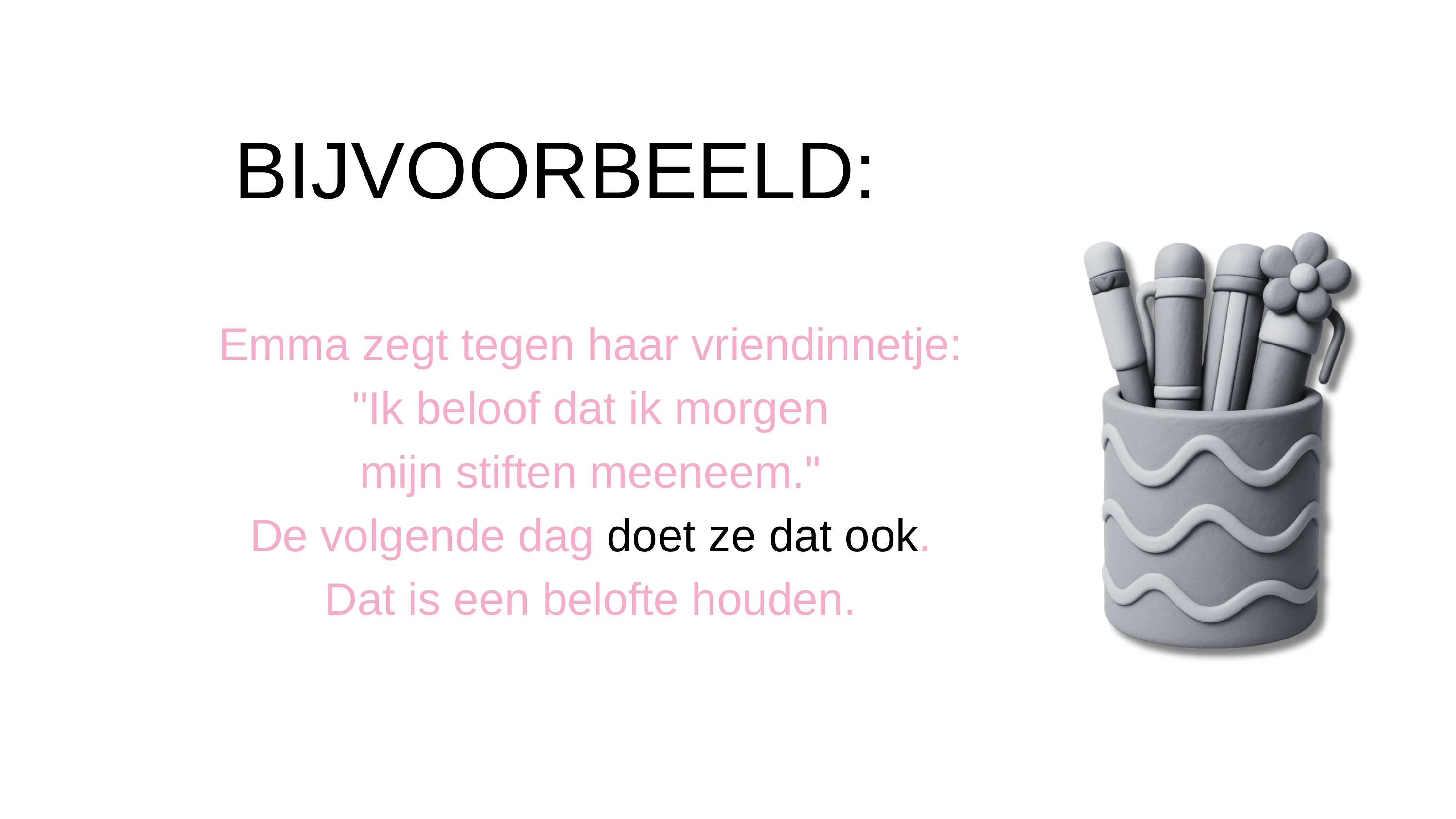

BIJVOORBEELD:

Emma zegt tegen haar vriendinnetje:
"Ik beloof dat ik morgen
mijn stiften meeneem."
De volgende dag doet ze dat ook.
Dat is een belofte houden..